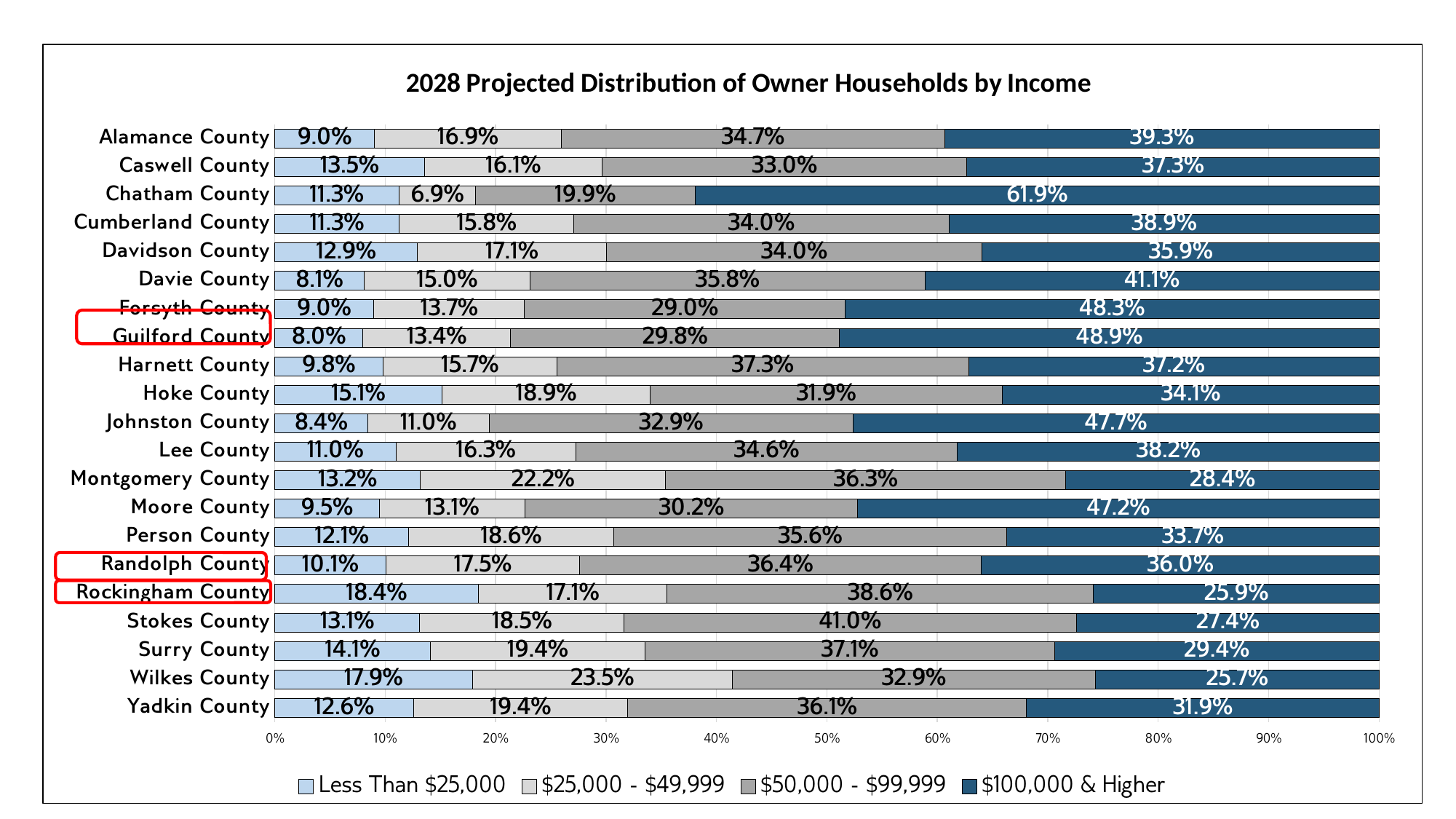

### Chart: 2028 Projected Distribution of Owner Households by Income

| Category | Less Than $25,000 | $25,000 - $49,999 | $50,000 - $99,999 | $100,000 & Higher |
|---|---|---|---|---|
| Alamance County | 0.09034181789459134 | 0.1689737564424083 | 0.3474062518512667 | 0.3932781738117336 |
| Caswell County | 0.13534630824366722 | 0.16114382517673054 | 0.33032064808174855 | 0.3731892184978537 |
| Chatham County | 0.11251121881170348 | 0.06932328127804703 | 0.1987075928917609 | 0.6194579070184886 |
| Cumberland County | 0.11275327771156138 | 0.15791909135525484 | 0.33992848629320616 | 0.3893991446399776 |
| Davidson County | 0.12927450980392158 | 0.1710392156862745 | 0.3403137254901961 | 0.35937254901960786 |
| Davie County | 0.08117443868739206 | 0.1497754749568221 | 0.3578583765112262 | 0.41119170984455955 |
| Forsyth County | 0.08960697017569055 | 0.13662693283546365 | 0.2902867537938628 | 0.483479343194983 |
| Guilford County | 0.07992221395581811 | 0.13354007528156928 | 0.29801041566917363 | 0.488527295093439 |
| Harnett County | 0.09796125539294476 | 0.15748808617432253 | 0.37281109889180275 | 0.37173955954092996 |
| Hoke County | 0.1514215967834578 | 0.18861286616886846 | 0.3186387133831131 | 0.3413268236645606 |
| Johnston County | 0.08409075330728631 | 0.1100829392007677 | 0.329275481527178 | 0.47655082596476794 |
| Lee County | 0.109642682329907 | 0.16277804970903356 | 0.34578778484799044 | 0.381791483113069 |
| Montgomery County | 0.13198732147128744 | 0.2216721270686802 | 0.36280848595184356 | 0.2835320655081889 |
| Moore County | 0.09486177449703286 | 0.1314806773773339 | 0.3016644955854682 | 0.471993052540165 |
| Person County | 0.12139949906073888 | 0.18550407013149656 | 0.35566687539135877 | 0.33742955541640574 |
| Randolph County | 0.10085758598668004 | 0.17518930754493203 | 0.3637898002007116 | 0.36016330626767634 |
| Rockingham County | 0.184431223568203 | 0.17095548706185937 | 0.38595799584259194 | 0.25865529352734573 |
| Stokes County | 0.13128735477805387 | 0.18507823517560942 | 0.4097105634275737 | 0.273923846618763 |
| Surry County | 0.14095169430425378 | 0.1944844989185292 | 0.3705839942321557 | 0.2939798125450613 |
| Wilkes County | 0.1791008267697275 | 0.23501785626926275 | 0.32884888214862285 | 0.25703243481238686 |
| Yadkin County | 0.12566193157938976 | 0.19391443220980079 | 0.36118349163654706 | 0.3192401445742624 |
Demographics – Owner Households by Income